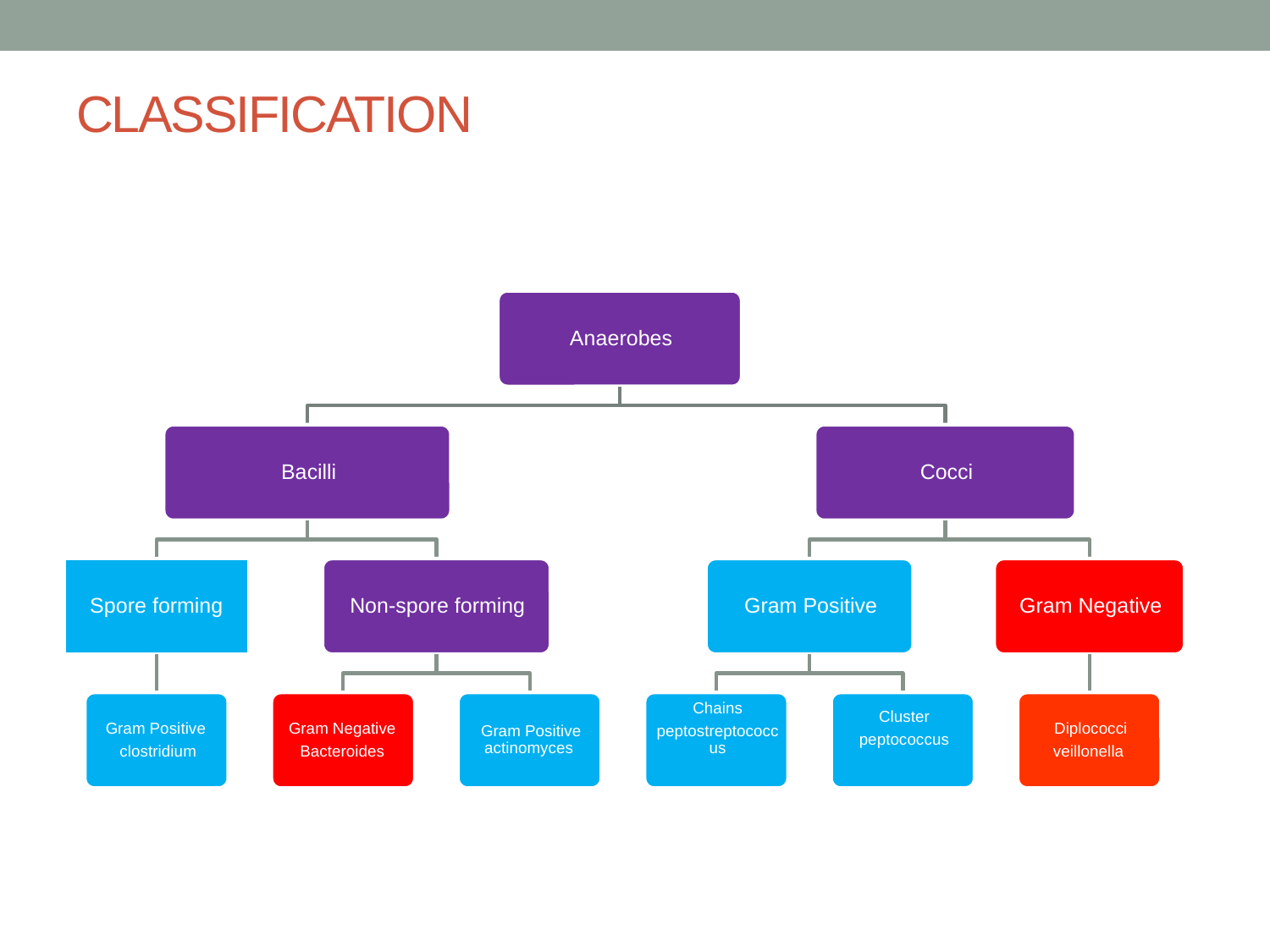

# CLASSIFICATION
Anaerobes
Bacilli
Spore forming
Gram Positive
clostridium
Non-spore forming
Gram Negative
Bacteroides
Gram Positive actinomyces
Cocci
Gram Positive
Chains
peptostreptococcus

Cluster
peptococcus

Gram Negative
Diplococci
veillonella